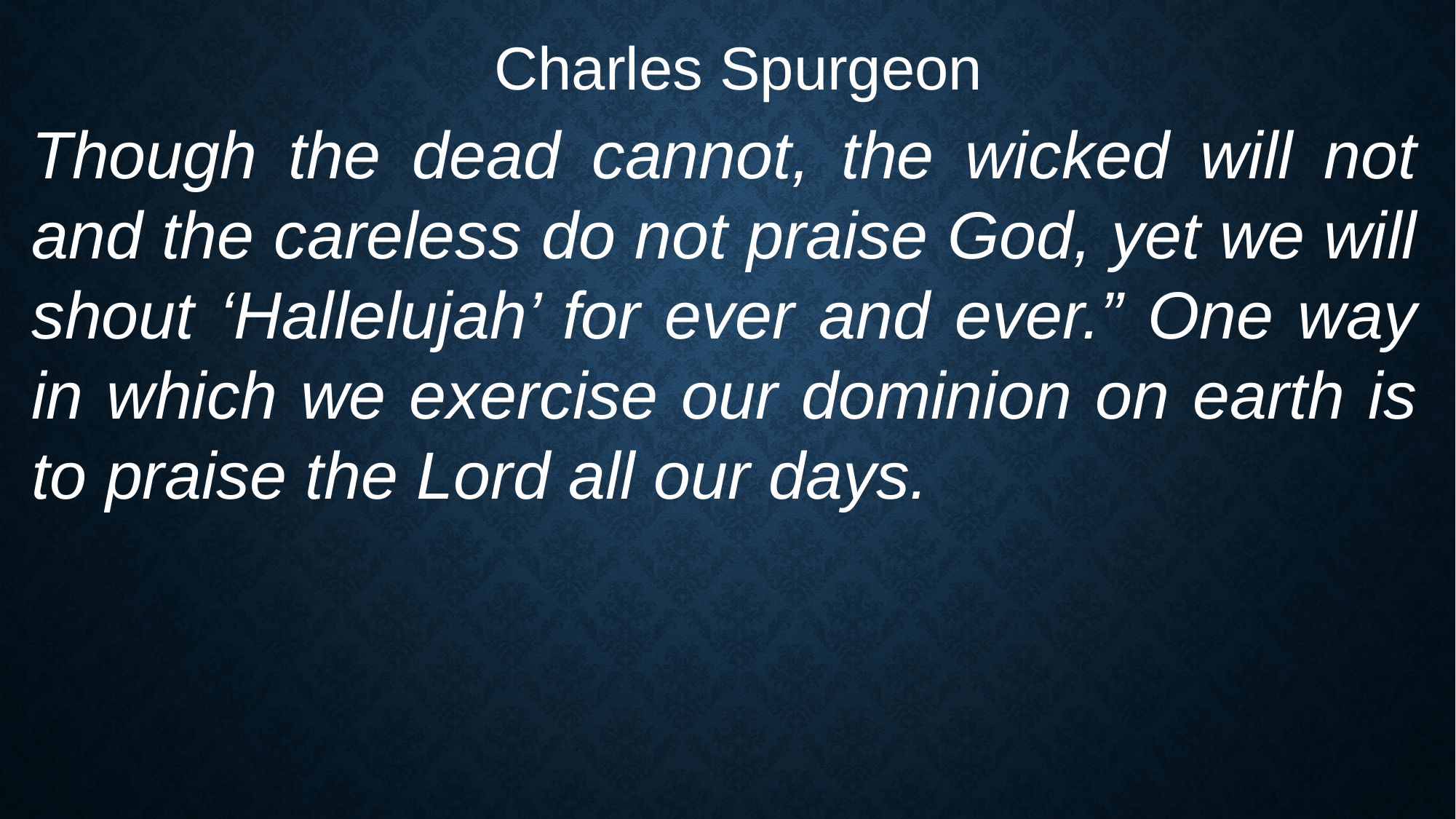

Charles Spurgeon
Though the dead cannot, the wicked will not and the careless do not praise God, yet we will shout ‘Hallelujah’ for ever and ever.” One way in which we exercise our dominion on earth is to praise the Lord all our days.